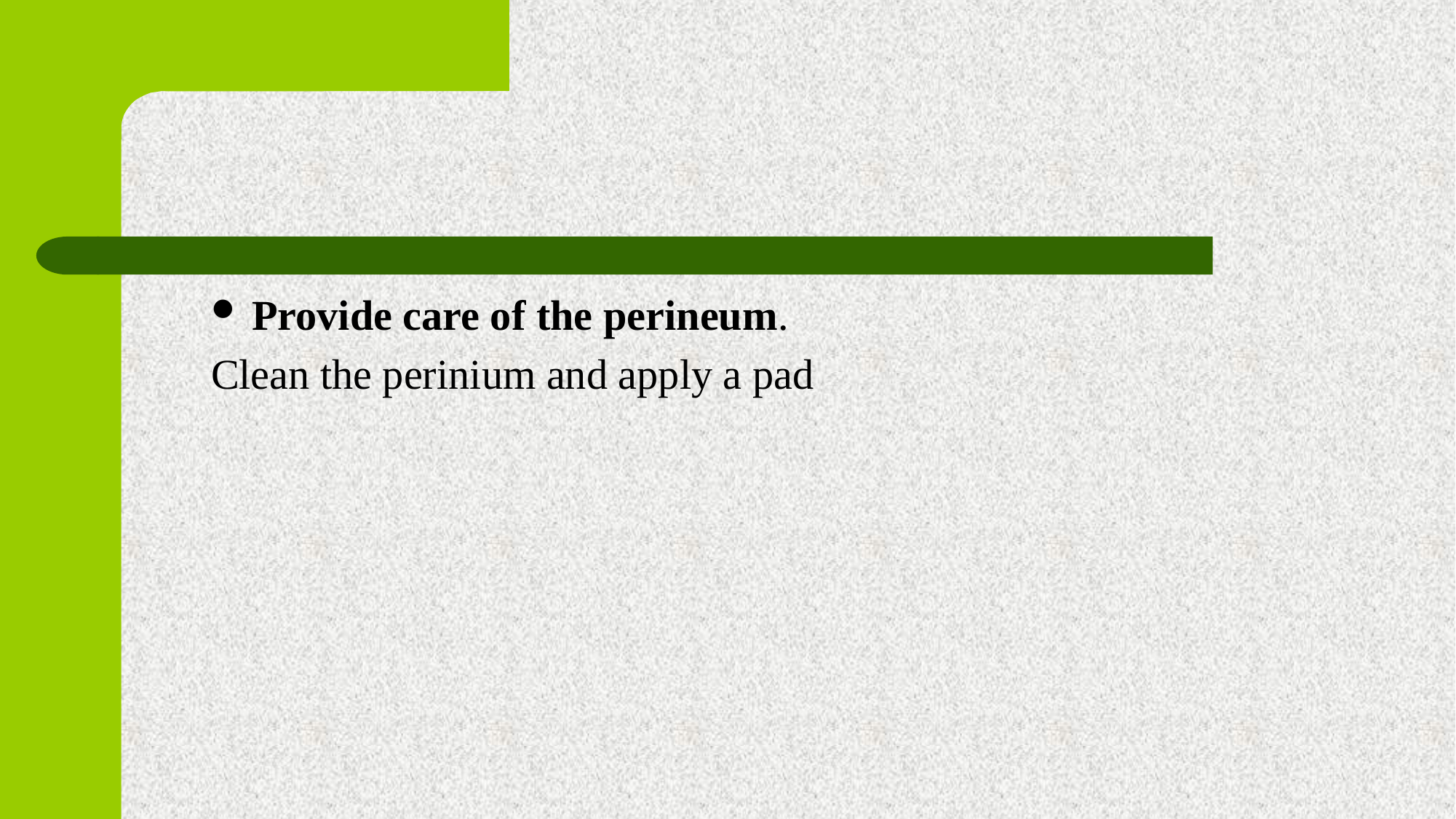

Provide care of the perineum.
Clean the perinium and apply a pad